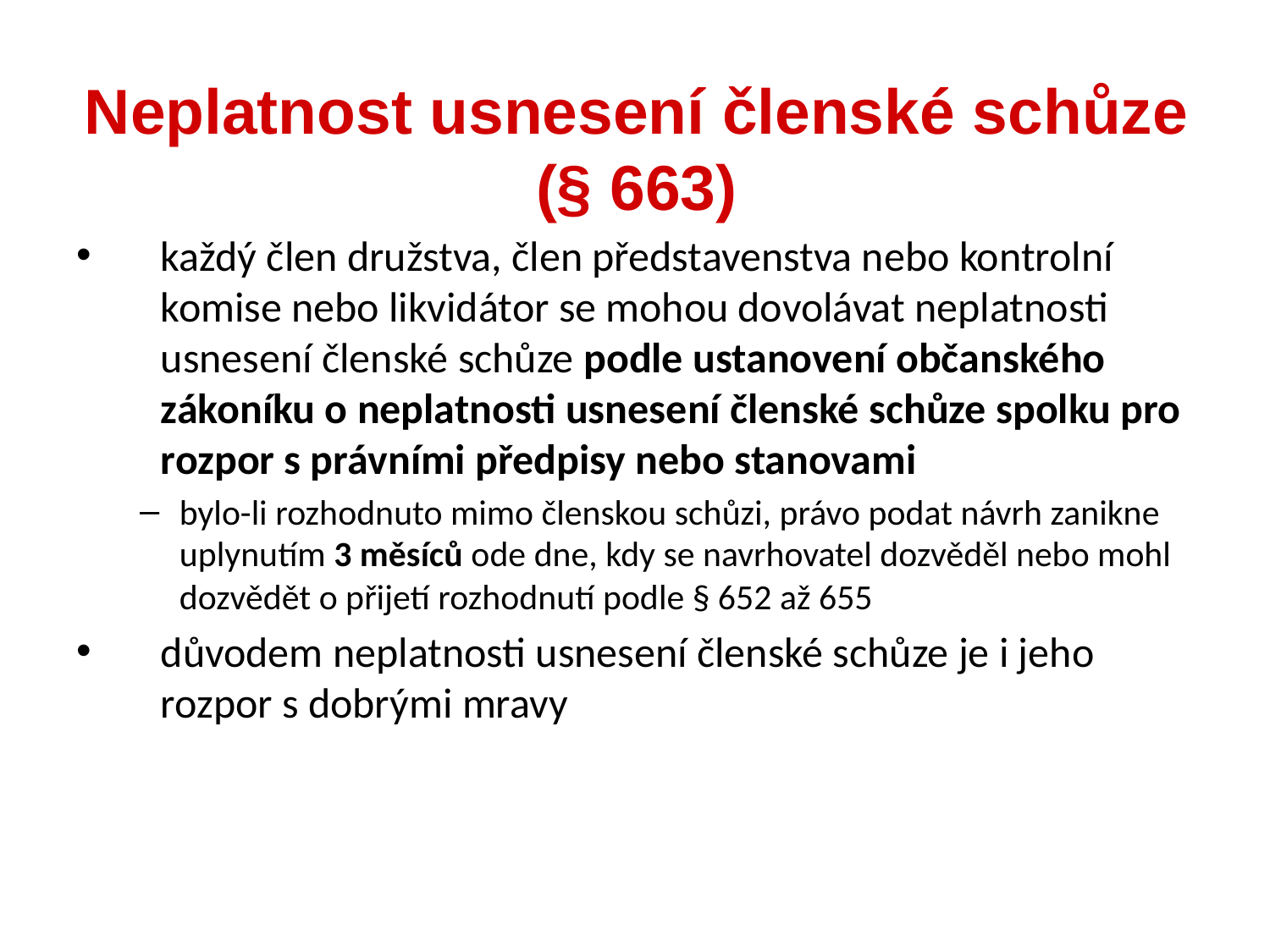

každý člen družstva, člen představenstva nebo kontrolní komise nebo likvidátor se mohou dovolávat neplatnosti usnesení členské schůze podle ustanovení občanského zákoníku o neplatnosti usnesení členské schůze spolku pro rozpor s právními předpisy nebo stanovami
bylo-li rozhodnuto mimo členskou schůzi, právo podat návrh zanikne uplynutím 3 měsíců ode dne, kdy se navrhovatel dozvěděl nebo mohl dozvědět o přijetí rozhodnutí podle § 652 až 655
důvodem neplatnosti usnesení členské schůze je i jeho rozpor s dobrými mravy
Neplatnost usnesení členské schůze (§ 663)